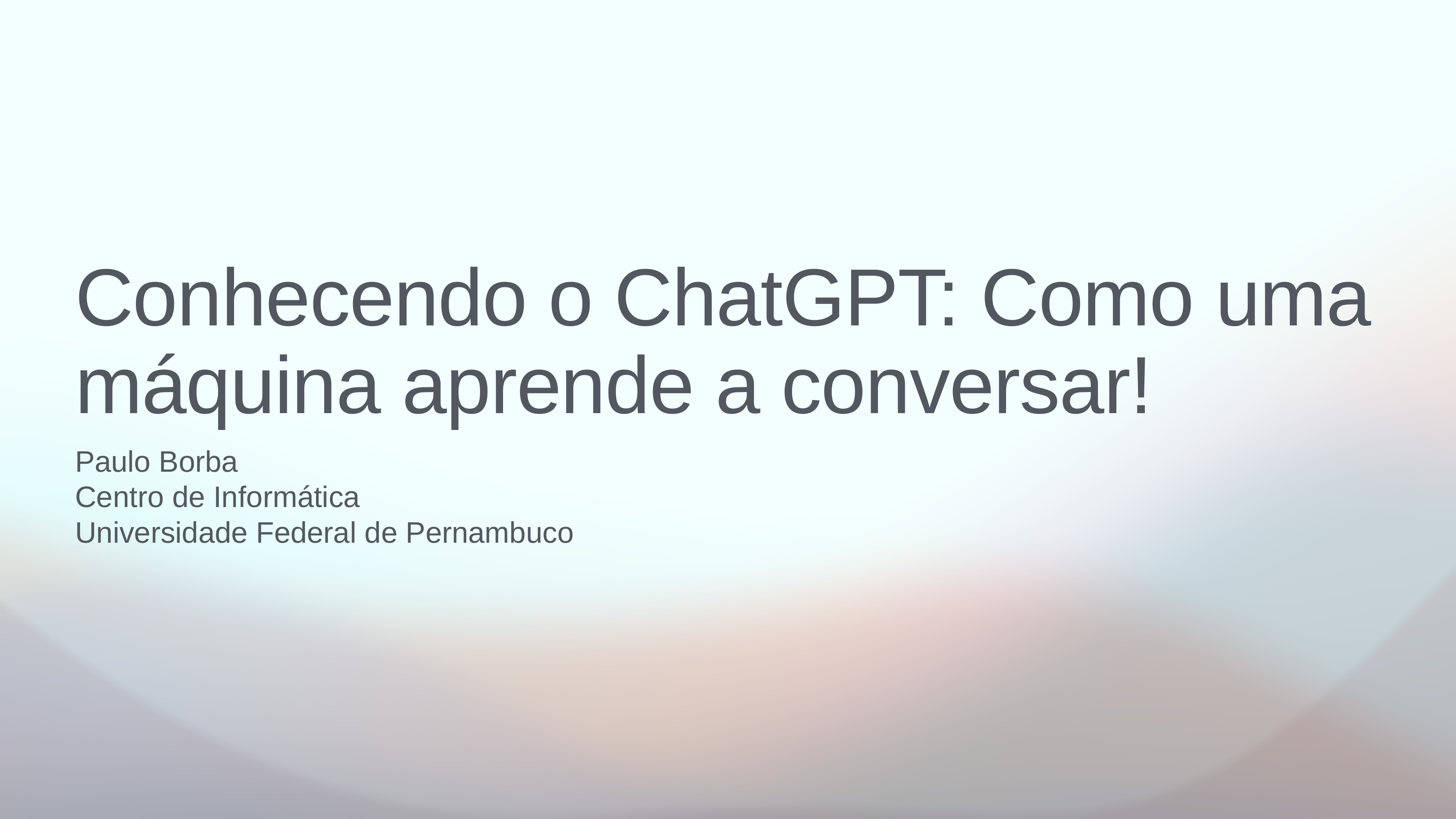

# Conhecendo o ChatGPT: Como uma máquina aprende a conversar!
Paulo Borba
Centro de Informática
Universidade Federal de Pernambuco